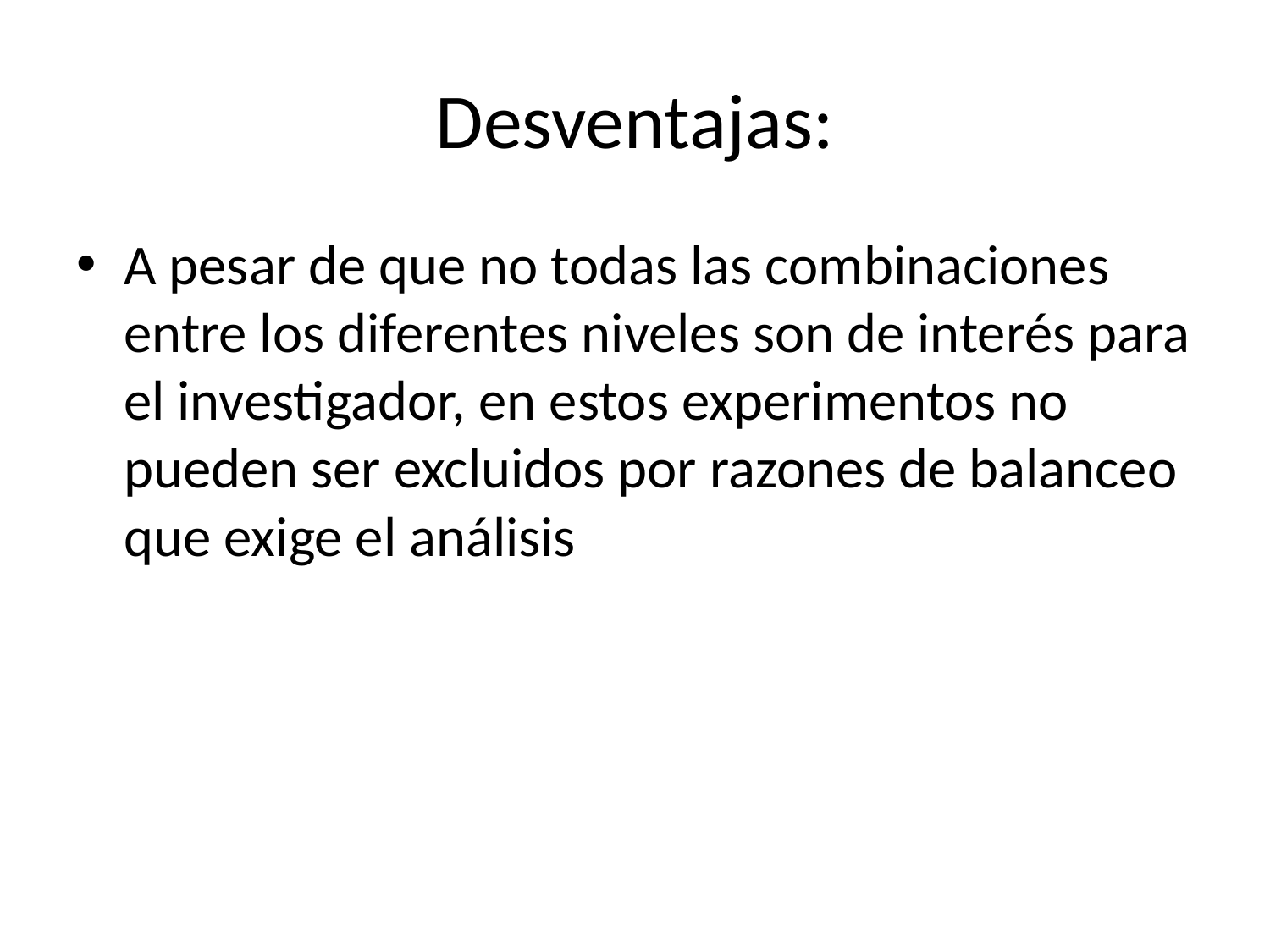

# Desventajas:
A pesar de que no todas las combinaciones entre los diferentes niveles son de interés para el investigador, en estos experimentos no pueden ser excluidos por razones de balanceo que exige el análisis